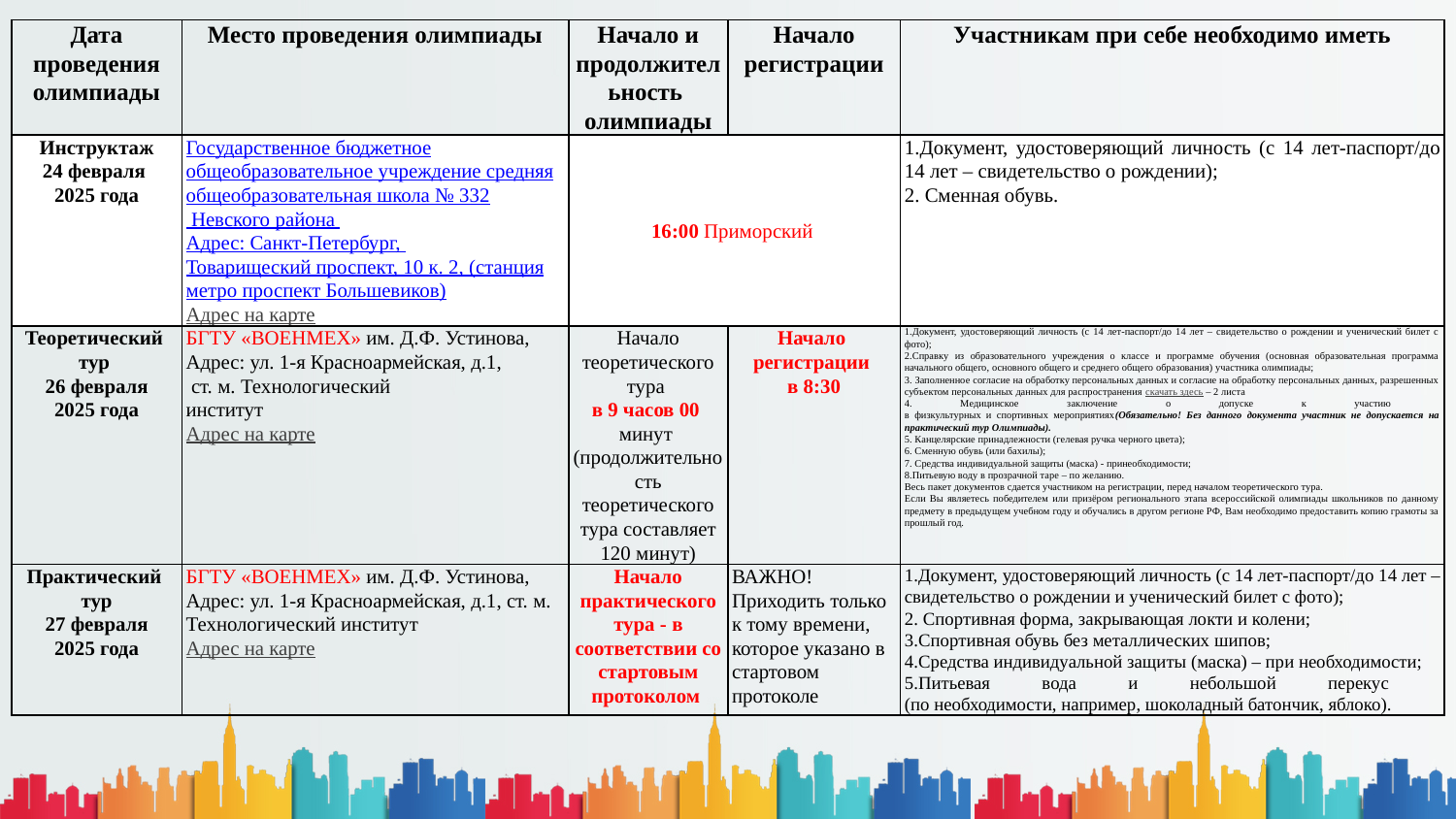

| Дата проведения олимпиады | Место проведения олимпиады | Начало и продолжительность олимпиады | Начало регистрации | Участникам при себе необходимо иметь |
| --- | --- | --- | --- | --- |
| Инструктаж 24 февраля 2025 года | Государственное бюджетное общеобразовательное учреждение средняя общеобразовательная школа № 332 Невского района Адрес: Санкт-Петербург, Товарищеский проспект, 10 к. 2, (станция метро проспект Большевиков) Адрес на карте | 16:00 Приморский |  | 1.Документ, удостоверяющий личность (с 14 лет-паспорт/до 14 лет – свидетельство о рождении); 2. Сменная обувь. |
| Теоретический тур 26 февраля 2025 года | БГТУ «ВОЕНМЕХ» им. Д.Ф. Устинова, Адрес: ул. 1-я Красноармейская, д.1, ст. м. Технологический институт Адрес на карте | Начало теоретического тура в 9 часов 00 минут (продолжительность теоретического тура составляет 120 минут) | Начало регистрации в 8:30 | 1.Документ, удостоверяющий личность (с 14 лет-паспорт/до 14 лет – свидетельство о рождении и ученический билет с фото); 2.Справку из образовательного учреждения о классе и программе обучения (основная образовательная программа начального общего, основного общего и среднего общего образования) участника олимпиады; 3. Заполненное согласие на обработку персональных данных и согласие на обработку персональных данных, разрешенных субъектом персональных данных для распространения скачать здесь – 2 листа 4. Медицинское заключение о допуске к участию в физкультурных и спортивных мероприятиях(Обязательно! Без данного документа участник не допускается на практический тур Олимпиады). 5. Канцелярские принадлежности (гелевая ручка черного цвета); 6. Сменную обувь (или бахилы); 7. Средства индивидуальной защиты (маска) - принеобходимости; 8.Питьевую воду в прозрачной таре – по желанию. Весь пакет документов сдается участником на регистрации, перед началом теоретического тура. Если Вы являетесь победителем или призёром регионального этапа всероссийской олимпиады школьников по данному предмету в предыдущем учебном году и обучались в другом регионе РФ, Вам необходимо предоставить копию грамоты за прошлый год. |
| Практический тур 27 февраля 2025 года | БГТУ «ВОЕНМЕХ» им. Д.Ф. Устинова, Адрес: ул. 1-я Красноармейская, д.1, ст. м. Технологический институт Адрес на карте | Начало практического тура - в соответствии со стартовым протоколом | ВАЖНО! Приходить только к тому времени, которое указано в стартовом протоколе | 1.Документ, удостоверяющий личность (с 14 лет-паспорт/до 14 лет – свидетельство о рождении и ученический билет с фото); 2. Спортивная форма, закрывающая локти и колени; 3.Спортивная обувь без металлических шипов; 4.Средства индивидуальной защиты (маска) – при необходимости; 5.Питьевая вода и небольшой перекус (по необходимости, например, шоколадный батончик, яблоко). |